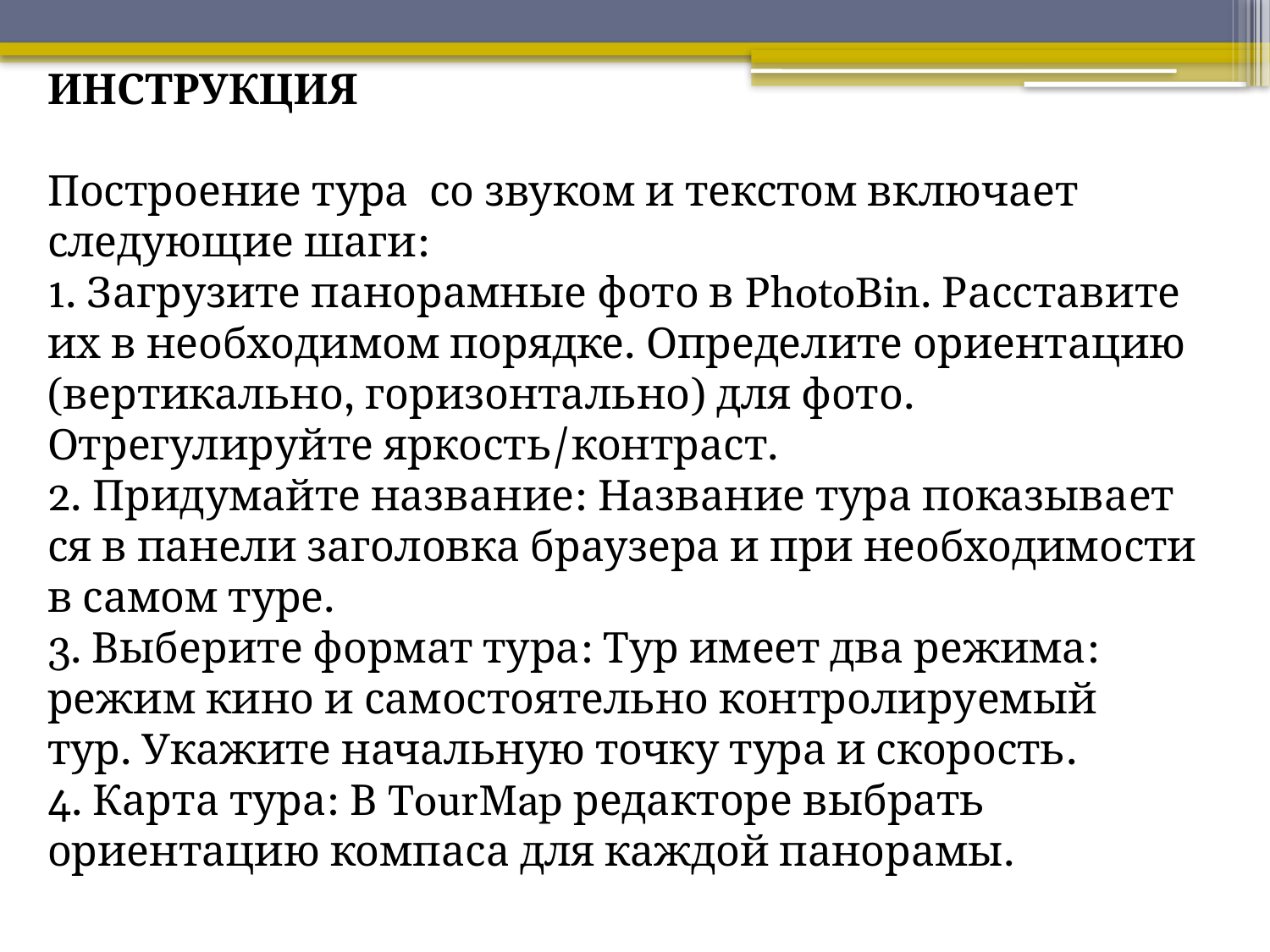

ИНСТРУКЦИЯ
Построение тура  со звуком и текстом включает следующие шаги:
1. Загрузите панорамные фото в PhotoBin. Расставите их в необходимом порядке. Определите ориентацию (вертикально, горизонтально) для фото. Отрегулируйте яркость/контраст.
2. Придумайте название: Название тура показывает ся в панели заголовка браузера и при необходимости в самом туре.
3. Выберите формат тура: Тур имеет два режима: режим кино и самостоятельно контролируемый тур. Укажите начальную точку тура и скорость.
4. Карта тура: В TourMap редакторе выбрать ориентацию компаса для каждой панорамы.